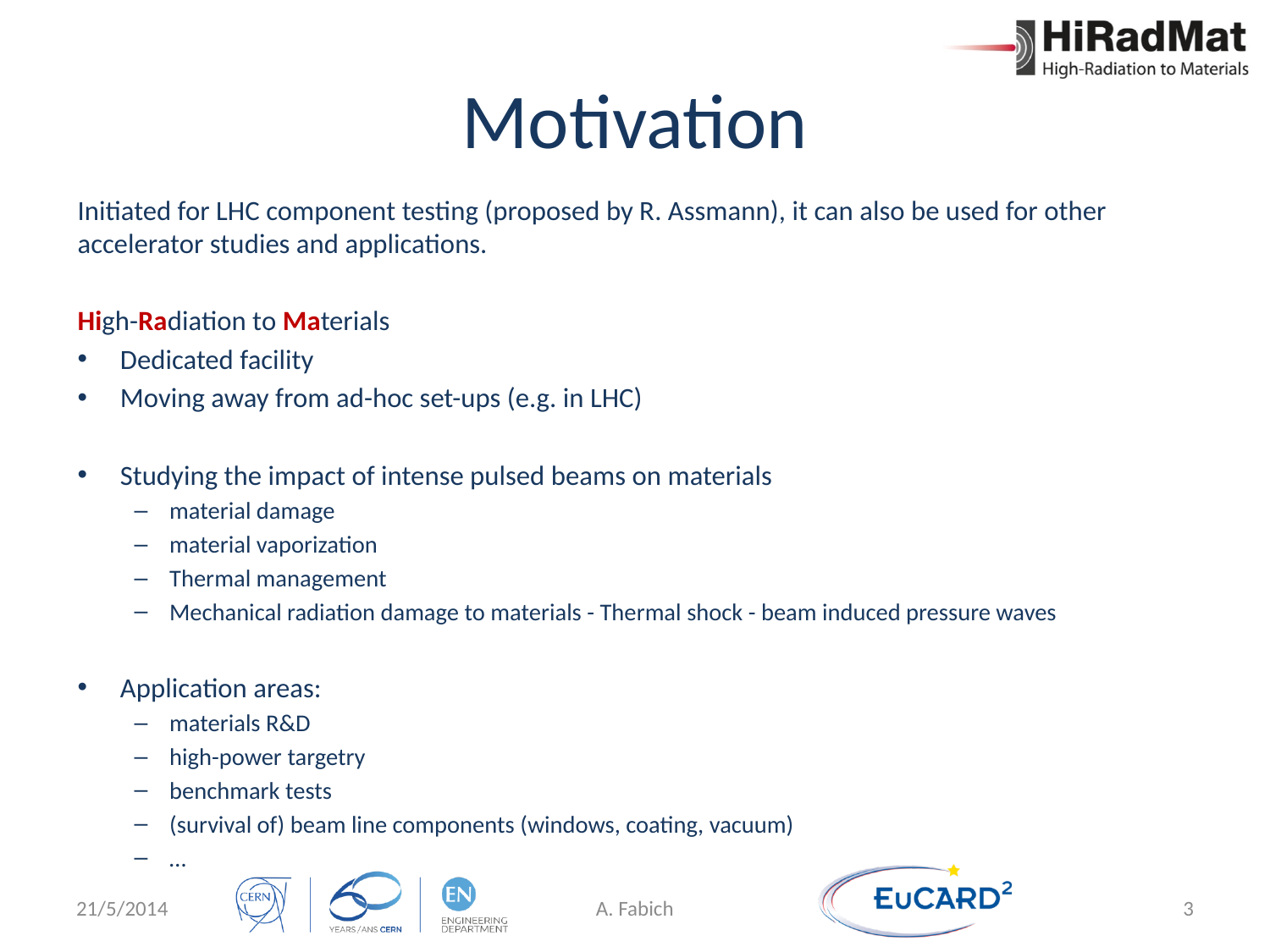

# Motivation
Initiated for LHC component testing (proposed by R. Assmann), it can also be used for other accelerator studies and applications.

High-Radiation to Materials
Dedicated facility
Moving away from ad-hoc set-ups (e.g. in LHC)

Studying the impact of intense pulsed beams on materials
material damage
material vaporization
Thermal management
Mechanical radiation damage to materials - Thermal shock - beam induced pressure waves

Application areas:
materials R&D
high-power targetry
benchmark tests
(survival of) beam line components (windows, coating, vacuum)
…
21/5/2014
A. Fabich
3